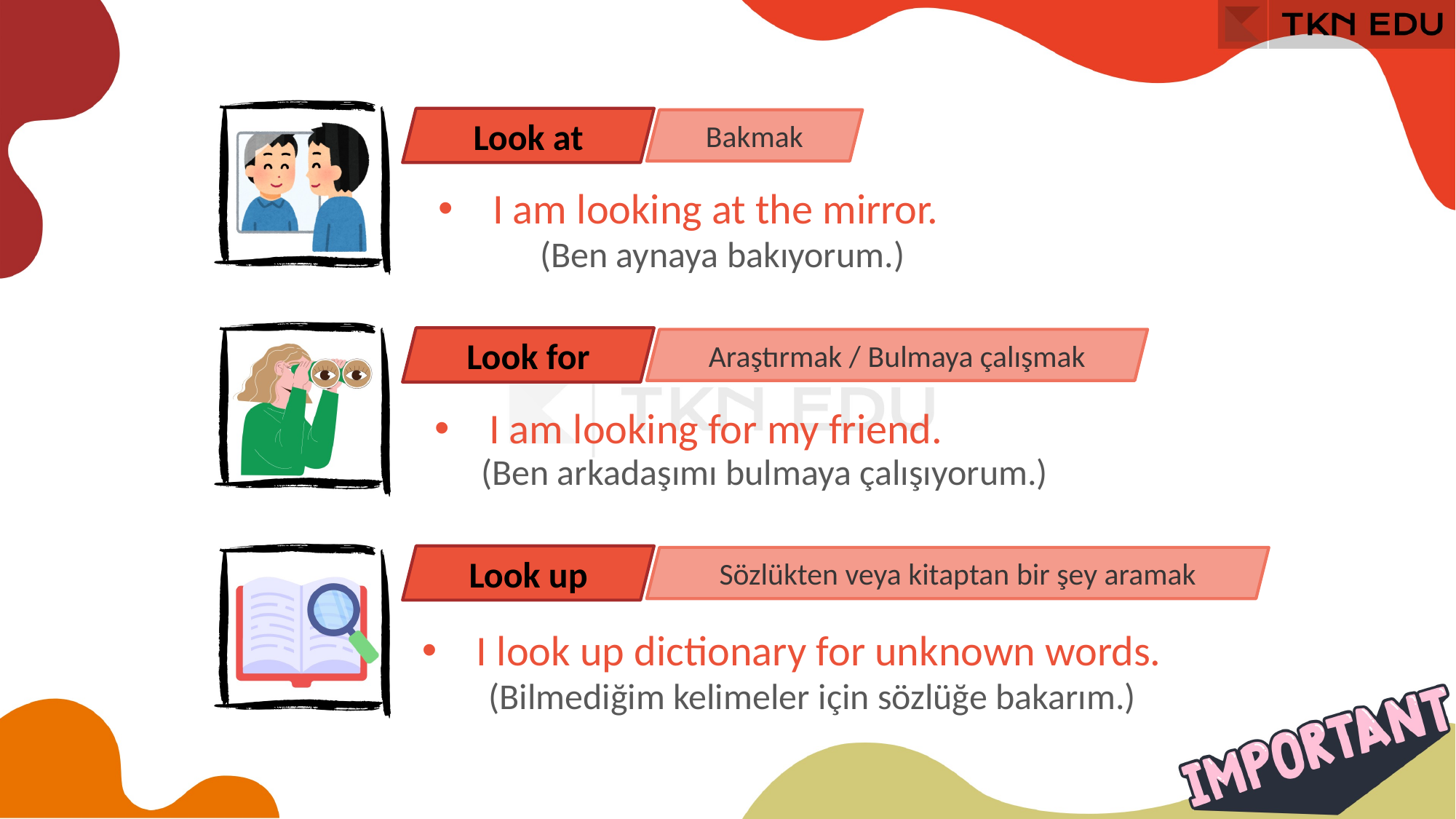

Look at
Bakmak
I am looking at the mirror.
(Ben aynaya bakıyorum.)
Look for
Araştırmak / Bulmaya çalışmak
I am looking for my friend.
(Ben arkadaşımı bulmaya çalışıyorum.)
Look up
Sözlükten veya kitaptan bir şey aramak
I look up dictionary for unknown words.
(Bilmediğim kelimeler için sözlüğe bakarım.)